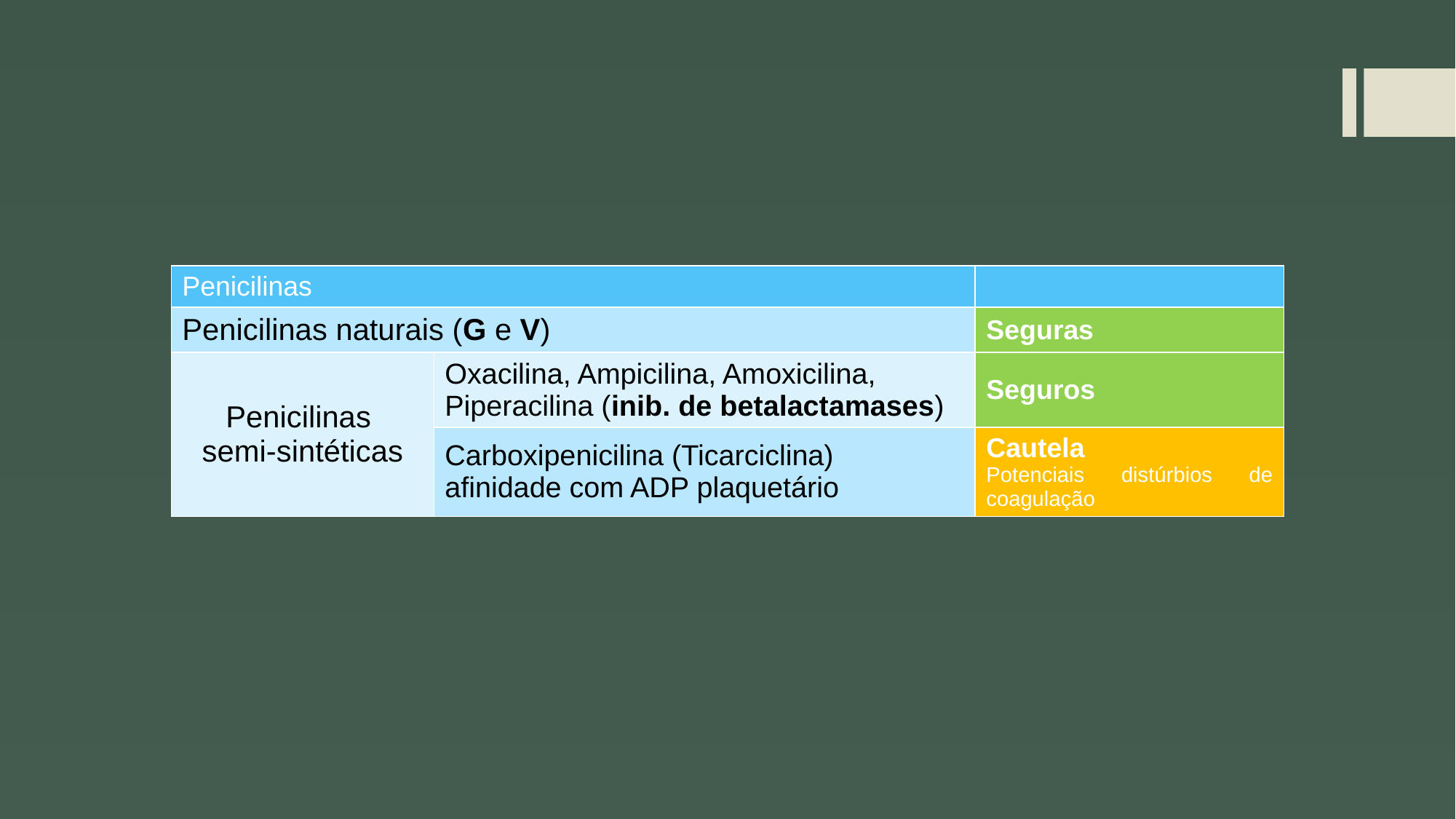

| Penicilinas |  |  |
| --- | --- | --- |
| Penicilinas naturais (G e V) |  | Seguras |
| Penicilinas semi-sintéticas | Oxacilina, Ampicilina, Amoxicilina, Piperacilina (inib. de betalactamases) | Seguros |
|  | Carboxipenicilina (Ticarciclina) afinidade com ADP plaquetário | Cautela Potenciais distúrbios de coagulação |